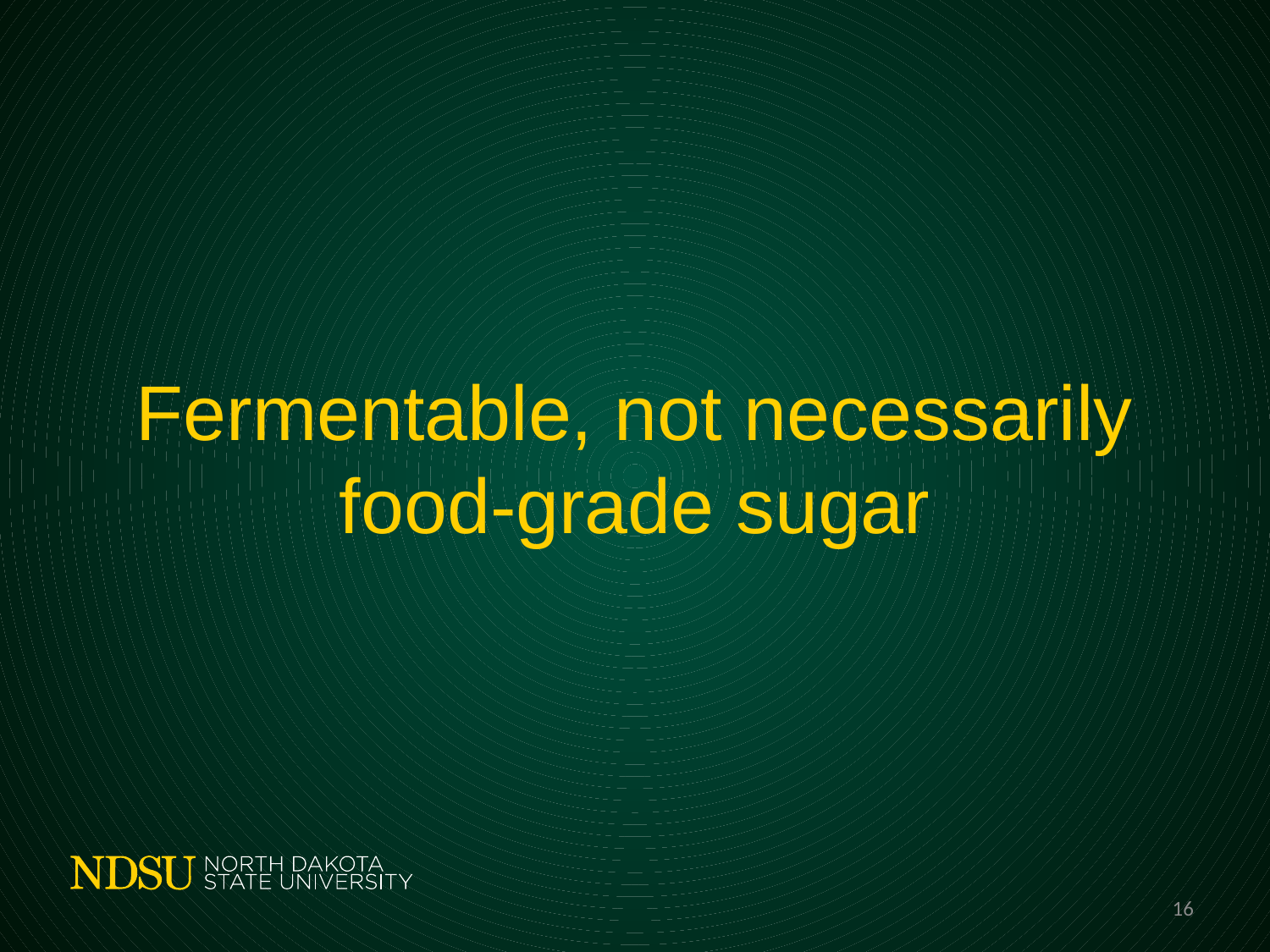

# Fermentable, not necessarily food-grade sugar
16